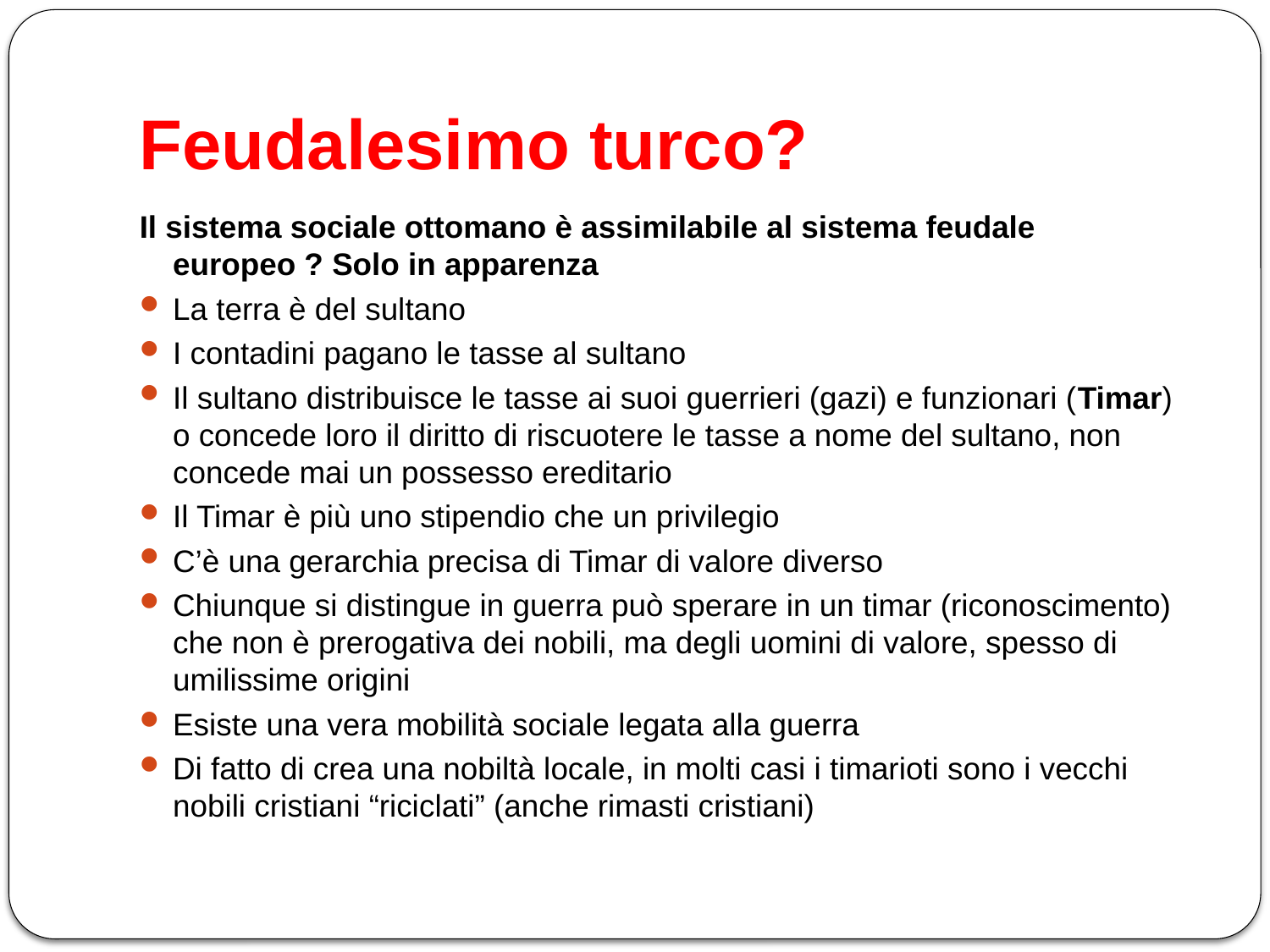

# Feudalesimo turco?
Il sistema sociale ottomano è assimilabile al sistema feudale europeo ? Solo in apparenza
La terra è del sultano
I contadini pagano le tasse al sultano
Il sultano distribuisce le tasse ai suoi guerrieri (gazi) e funzionari (Timar) o concede loro il diritto di riscuotere le tasse a nome del sultano, non concede mai un possesso ereditario
Il Timar è più uno stipendio che un privilegio
C’è una gerarchia precisa di Timar di valore diverso
Chiunque si distingue in guerra può sperare in un timar (riconoscimento) che non è prerogativa dei nobili, ma degli uomini di valore, spesso di umilissime origini
Esiste una vera mobilità sociale legata alla guerra
Di fatto di crea una nobiltà locale, in molti casi i timarioti sono i vecchi nobili cristiani “riciclati” (anche rimasti cristiani)